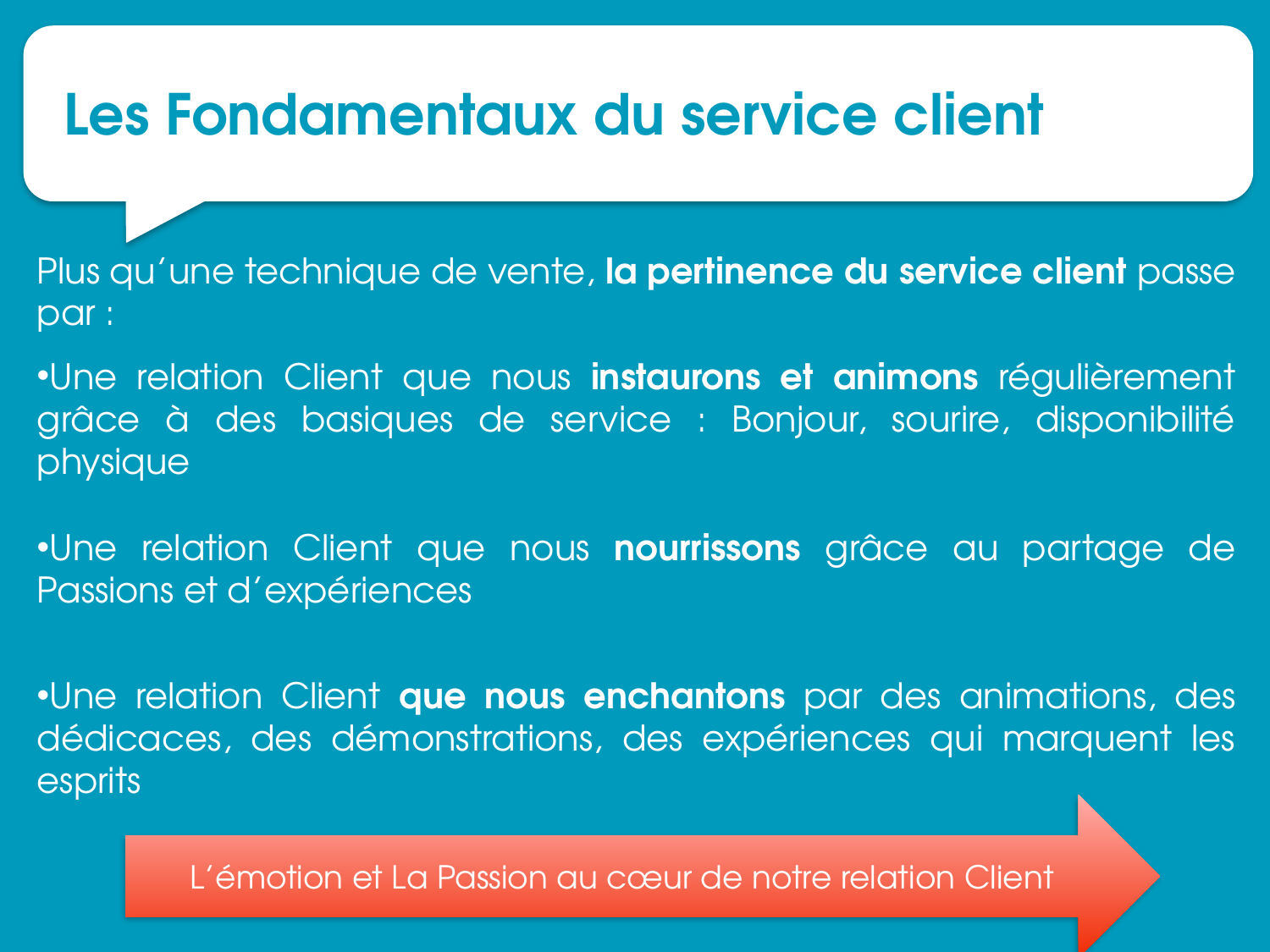

# Les Fondamentaux du service client
Plus qu’une technique de vente, la pertinence du service client passe par :
Une relation Client que nous instaurons et animons régulièrement grâce à des basiques de service : Bonjour, sourire, disponibilité physique

Une relation Client que nous nourrissons grâce au partage de Passions et d’expériences

Une relation Client que nous enchantons par des animations, des dédicaces, des démonstrations, des expériences qui marquent les esprits
L’émotion et La Passion au cœur de notre relation Client